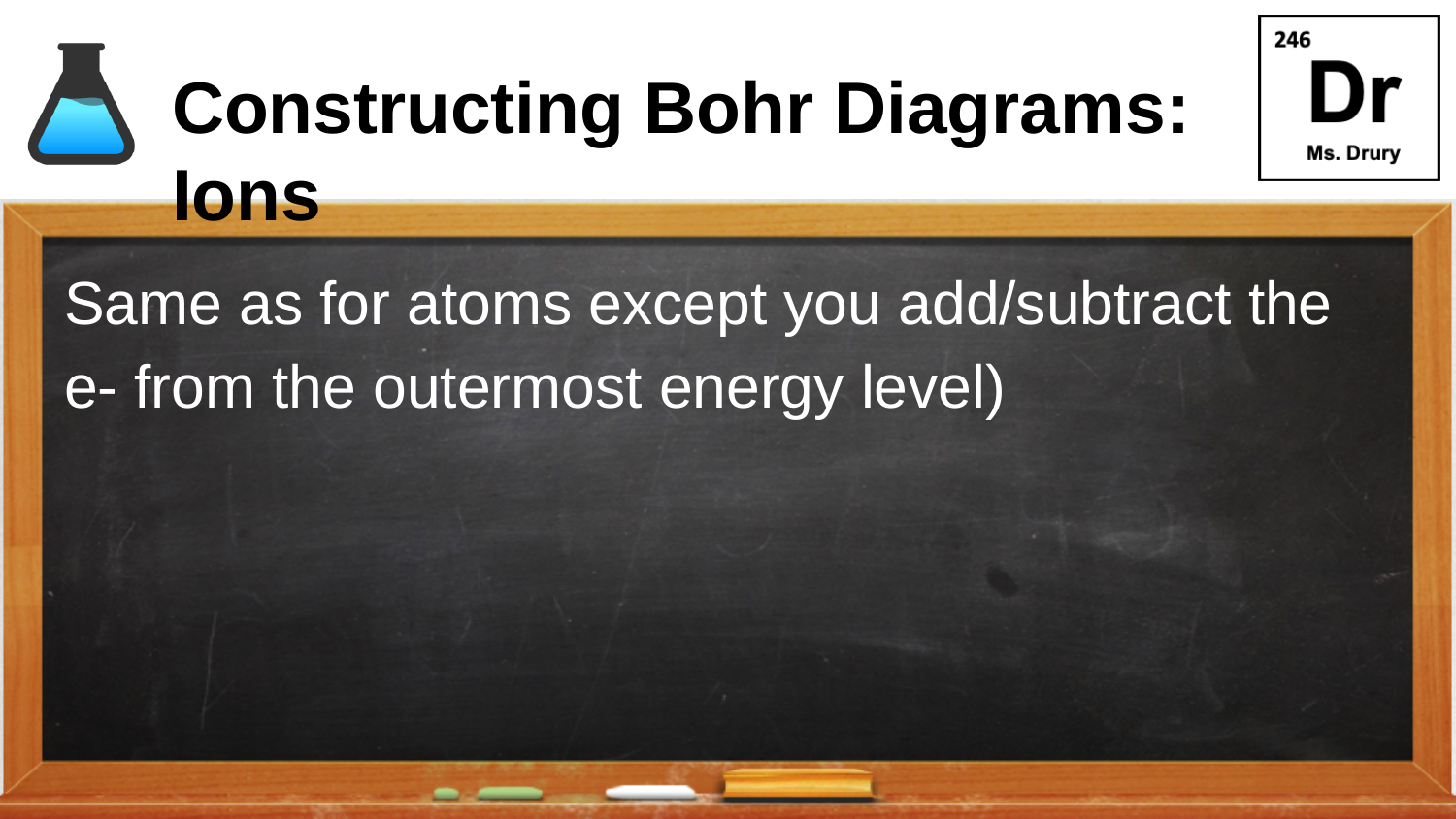

# Constructing Bohr Diagrams: Ions
Same as for atoms except you add/subtract the e- from the outermost energy level)